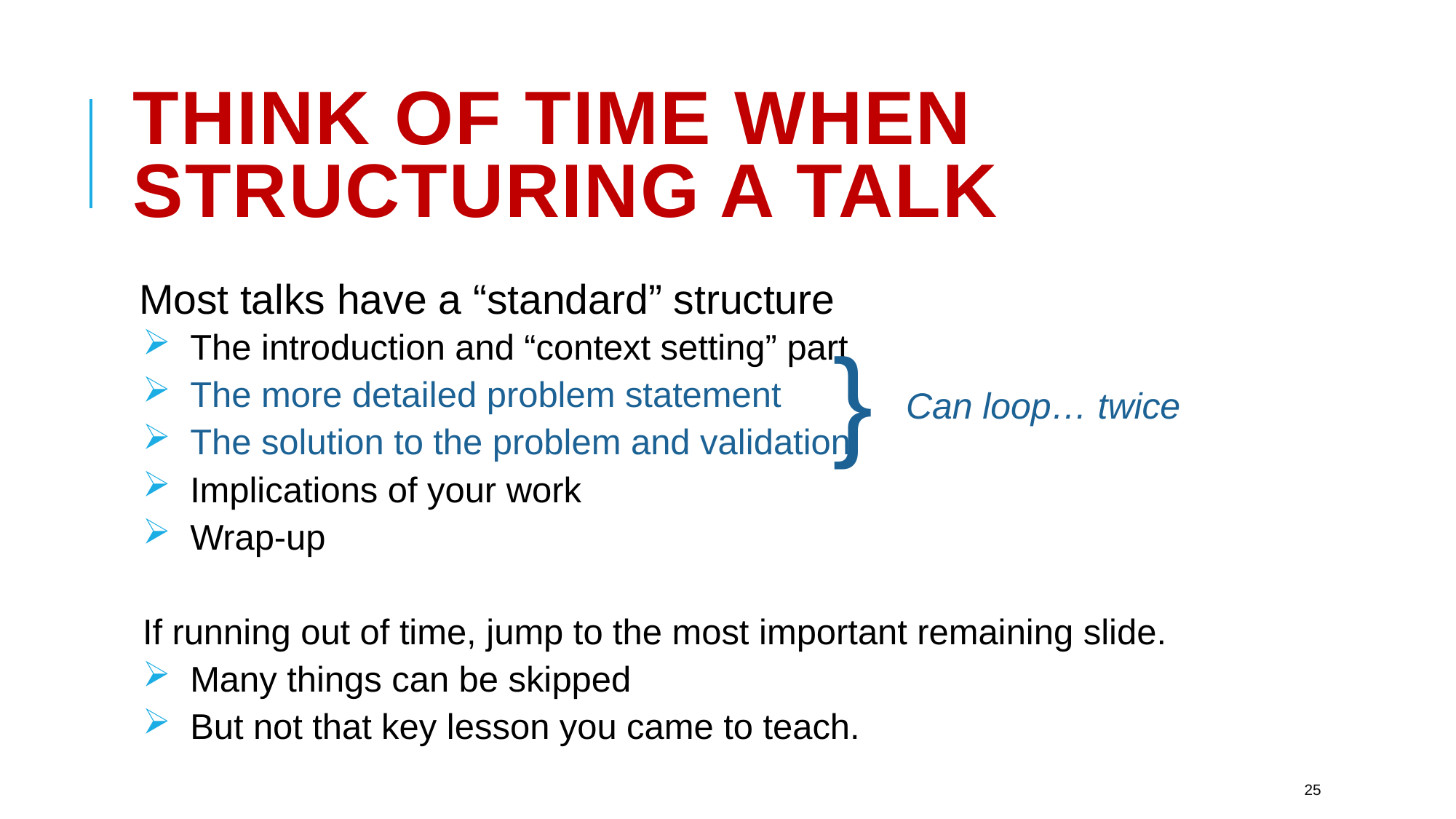

# Think of time when structuring a talk
Most talks have a “standard” structure
  The introduction and “context setting” part
  The more detailed problem statement
  The solution to the problem and validation
  Implications of your work
  Wrap-up

If running out of time, jump to the most important remaining slide.
  Many things can be skipped
  But not that key lesson you came to teach.
}
Can loop… twice
25